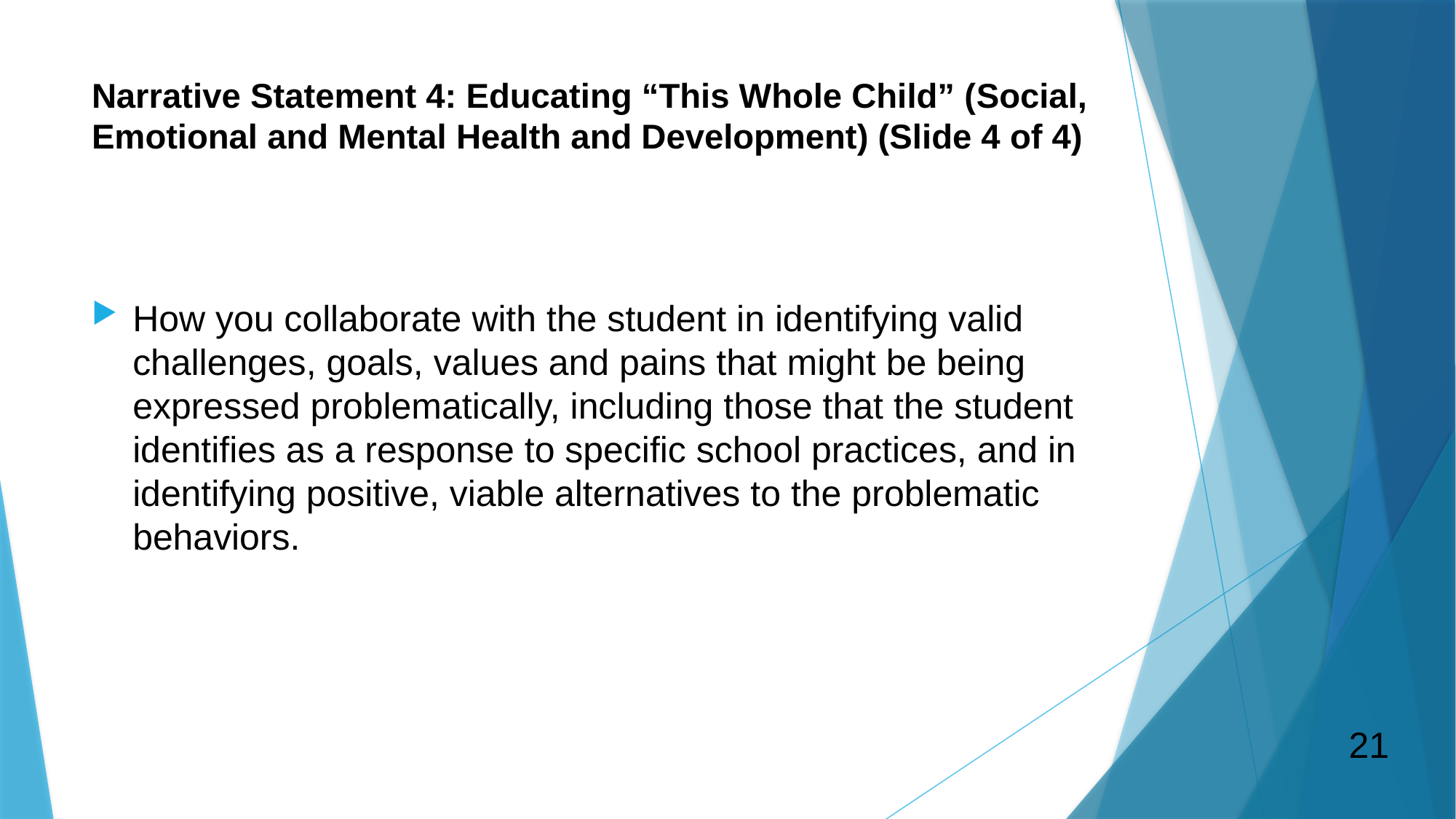

# Narrative Statement 4: Educating “This Whole Child” (Social, Emotional and Mental Health and Development) (Slide 4 of 4)
How you collaborate with the student in identifying valid challenges, goals, values and pains that might be being expressed problematically, including those that the student identifies as a response to specific school practices, and in identifying positive, viable alternatives to the problematic behaviors.

21